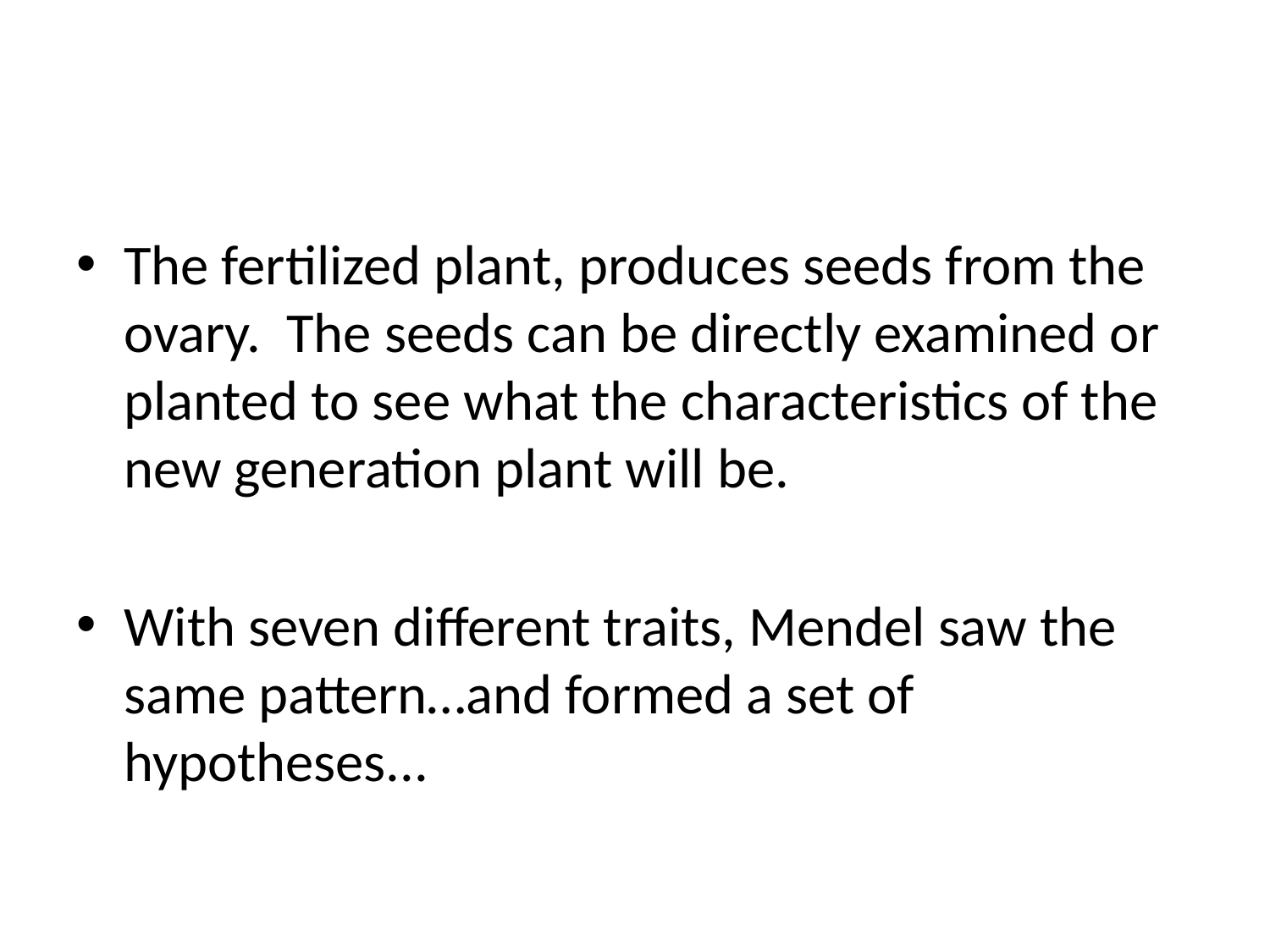

#
The fertilized plant, produces seeds from the ovary.  The seeds can be directly examined or planted to see what the characteristics of the new generation plant will be.

With seven different traits, Mendel saw the same pattern…and formed a set of hypotheses...